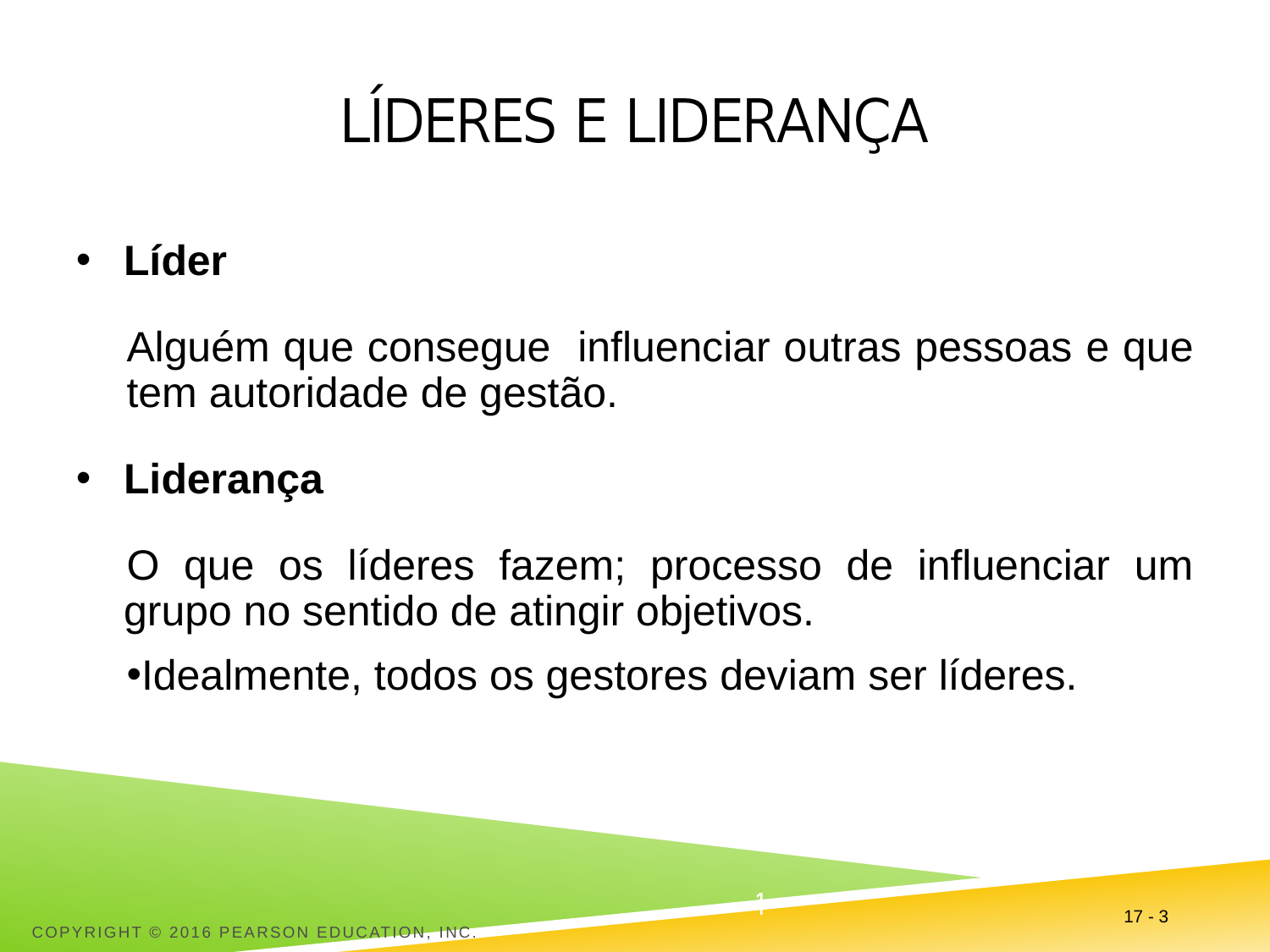

# Líderes e liderança
Líder

Alguém que consegue  influenciar outras pessoas e que tem autoridade de gestão.

Liderança

O que os líderes fazem; processo de influenciar um grupo no sentido de atingir objetivos.
Idealmente, todos os gestores deviam ser líderes.
Copyright © 2016 Pearson Education, Inc.
17 - 3